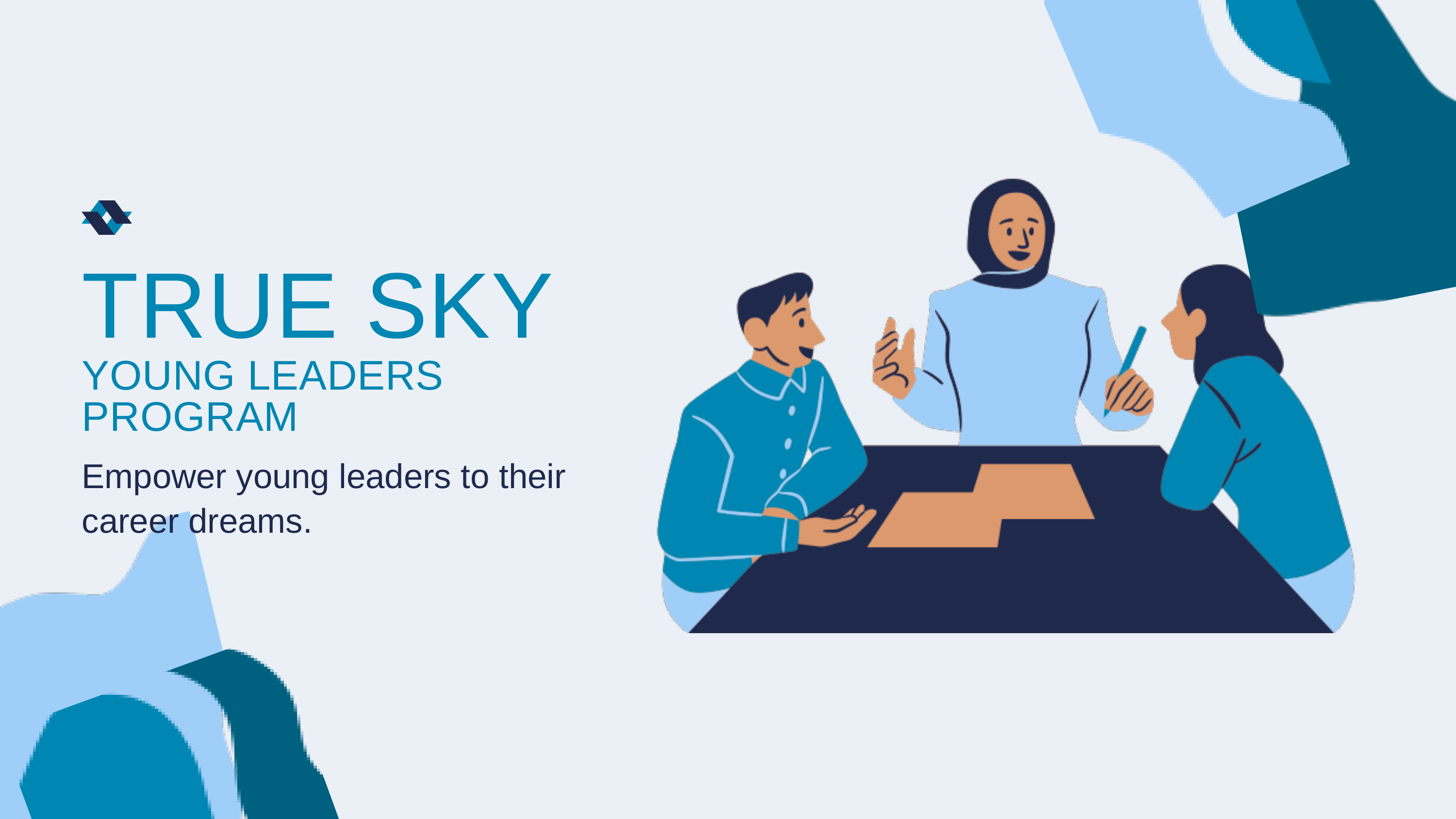

TRUE SKY
YOUNG LEADERS PROGRAM
Empower young leaders to their career dreams.